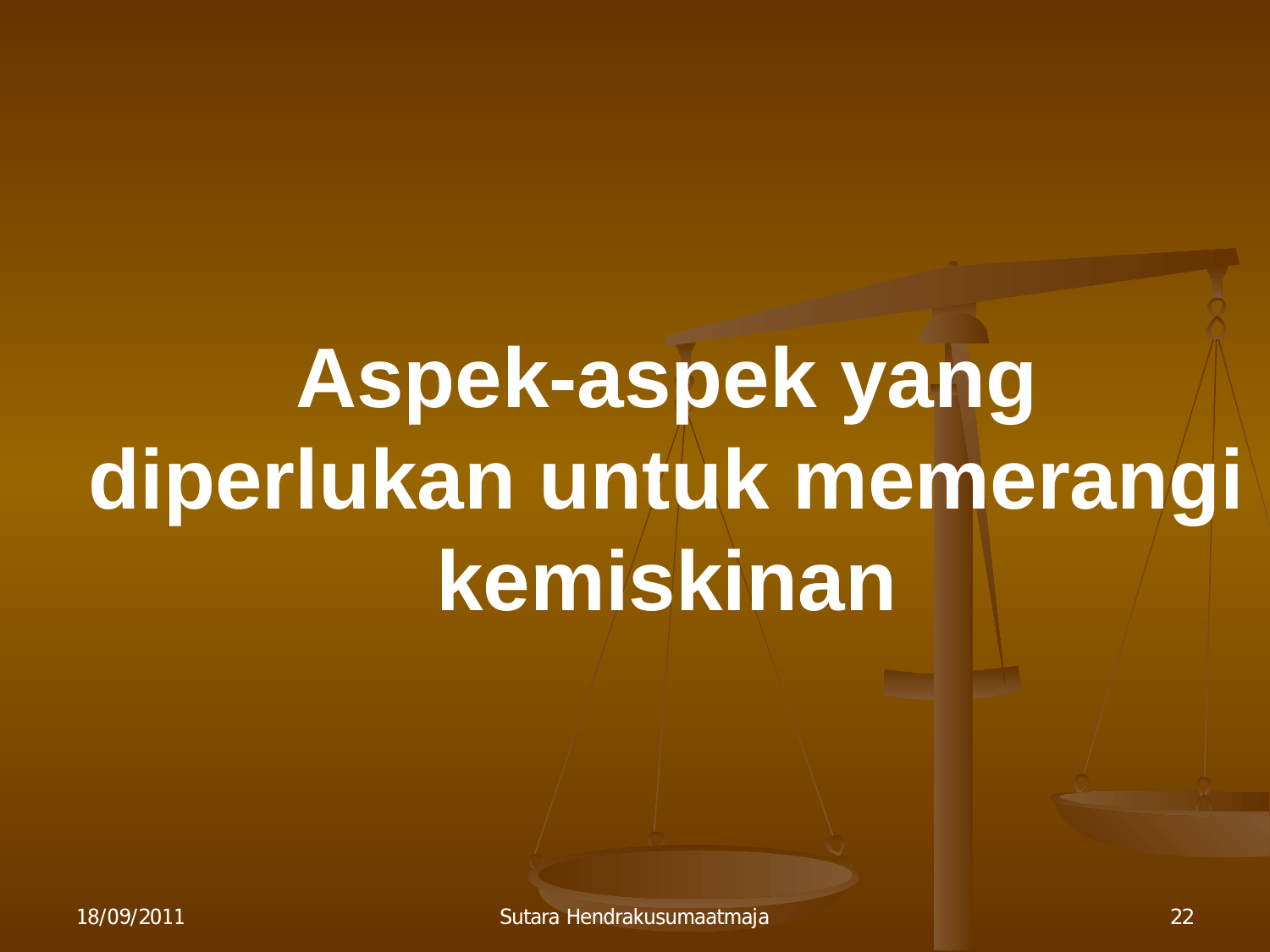

# Aspek-aspek yang diperlukan untuk memerangi kemiskinan
18/09/2011
Sutara Hendrakusumaatmaja
22